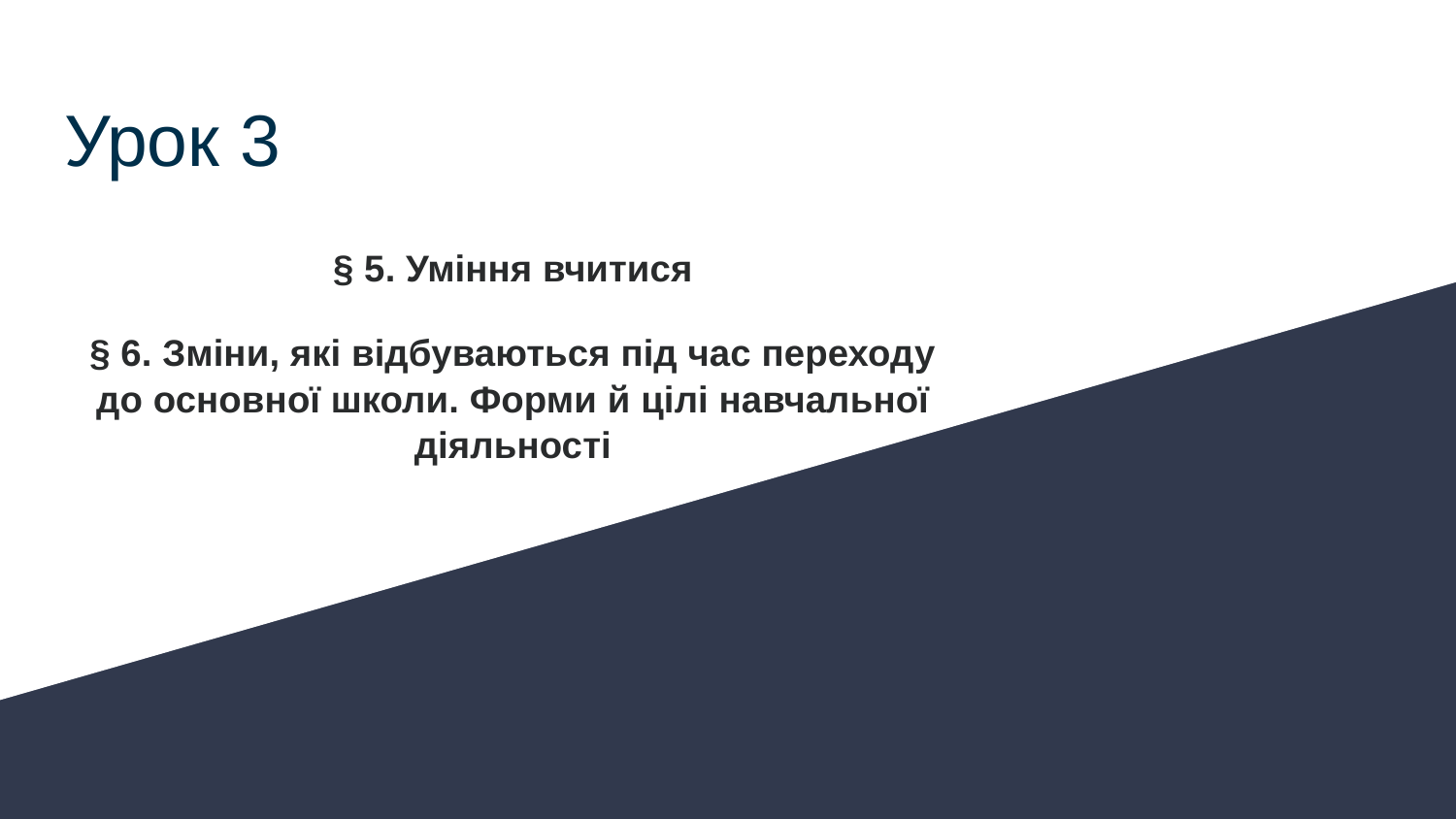

# Урок 3
§ 5. Уміння вчитися
§ 6. Зміни, які відбуваються під час переходу до основної школи. Форми й цілі навчальної діяльності